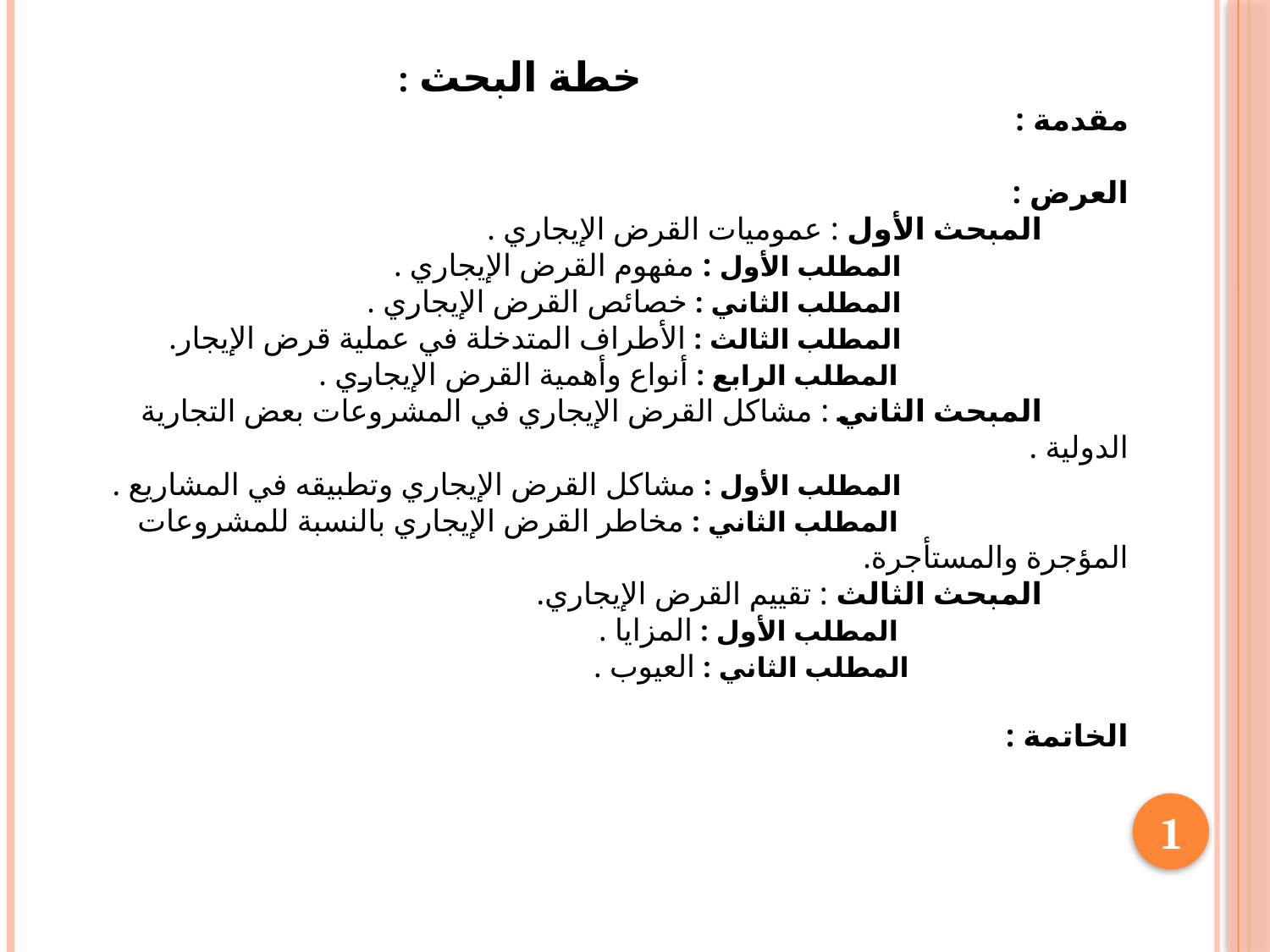

# خطة البحث : مقدمة : العرض : المبحث الأول : عموميات القرض الإيجاري . المطلب الأول : مفهوم القرض الإيجاري . المطلب الثاني : خصائص القرض الإيجاري . المطلب الثالث : الأطراف المتدخلة في عملية قرض الإيجار. المطلب الرابع : أنواع وأهمية القرض الإيجاري . المبحث الثاني : مشاكل القرض الإيجاري في المشروعات بعض التجارية الدولية . المطلب الأول : مشاكل القرض الإيجاري وتطبيقه في المشاريع . المطلب الثاني : مخاطر القرض الإيجاري بالنسبة للمشروعات المؤجرة والمستأجرة. المبحث الثالث : تقييم القرض الإيجاري. المطلب الأول : المزايا . المطلب الثاني : العيوب . الخاتمة :
1